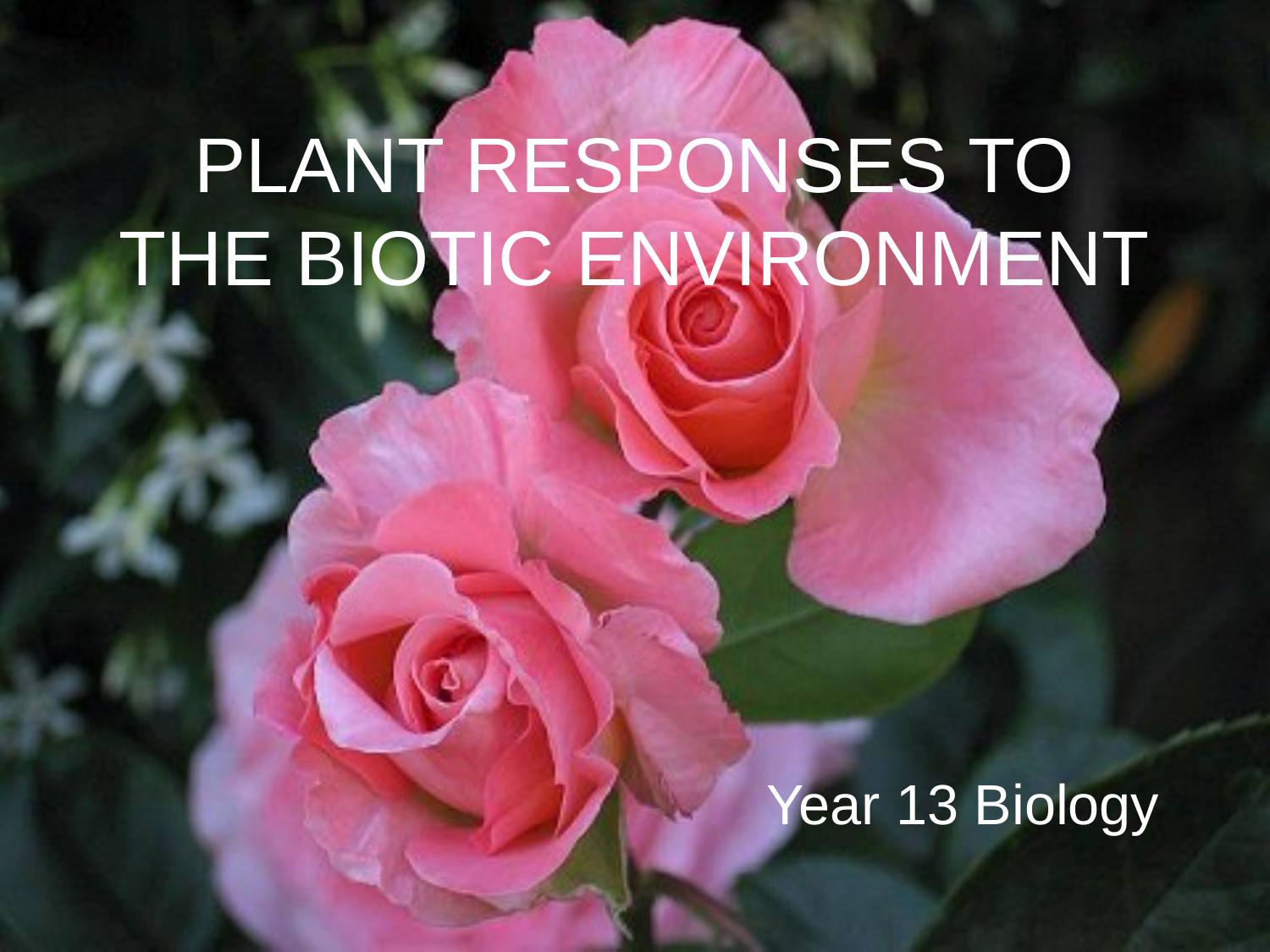

# PLANT RESPONSES TO THE BIOTIC ENVIRONMENT
Year 13 Biology